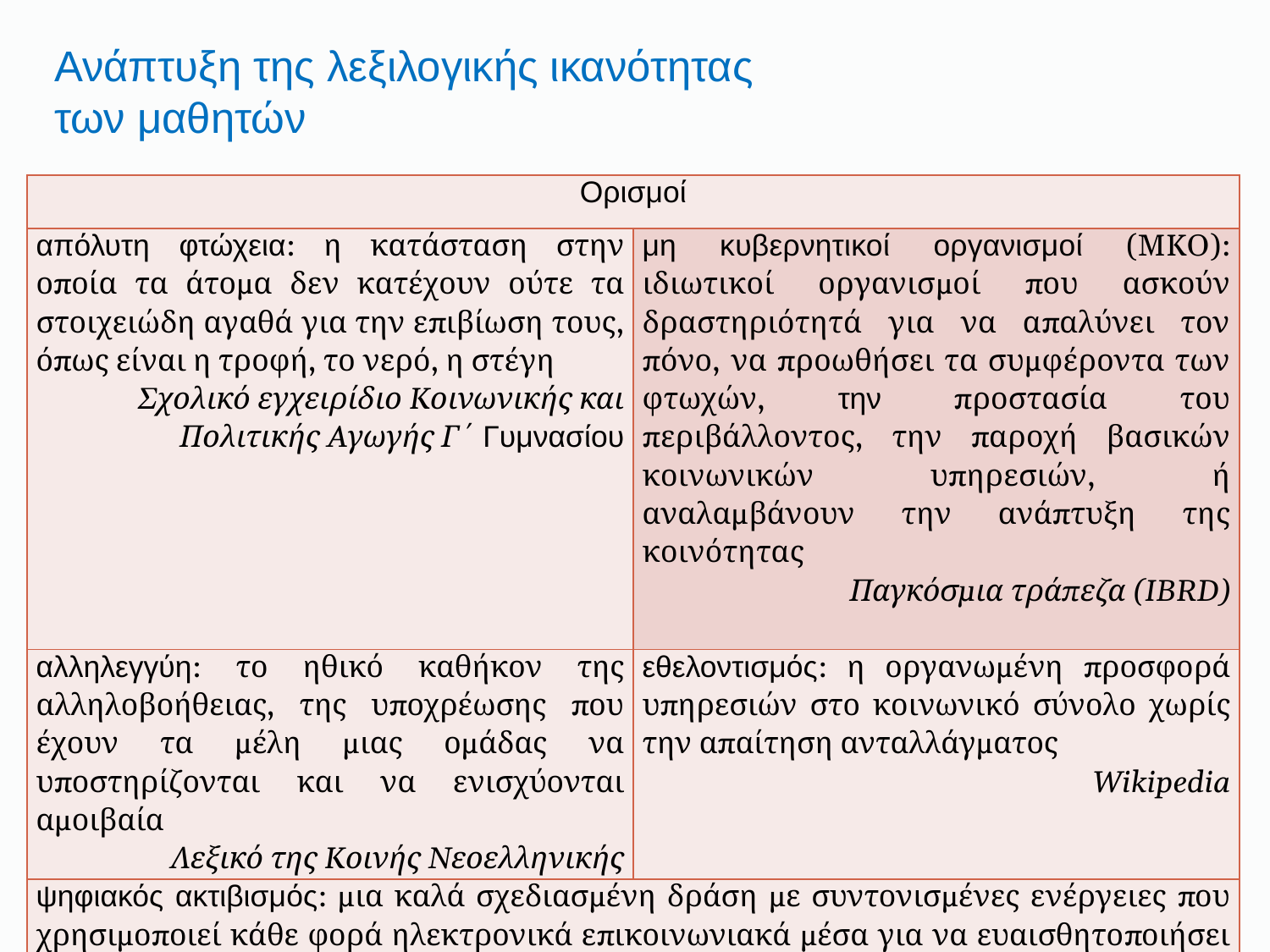

# Ανάπτυξη της λεξιλογικής ικανότητας των μαθητών
| Ορισμοί |  |
| --- | --- |
| απόλυτη φτώχεια: η κατάσταση στην οποία τα άτομα δεν κατέχουν ούτε τα στοιχειώδη αγαθά για την επιβίωση τους, όπως είναι η τροφή, το νερό, η στέγη Σχολικό εγχειρίδιο Κοινωνικής και Πολιτικής Αγωγής Γ΄ Γυμνασίου | μη κυβερνητικοί οργανισμοί (MKO): ιδιωτικοί οργανισμοί που ασκούν δραστηριότητά για να απαλύνει τον πόνο, να προωθήσει τα συμφέροντα των φτωχών, την προστασία του περιβάλλοντος, την παροχή βασικών κοινωνικών υπηρεσιών, ή αναλαμβάνουν την ανάπτυξη της κοινότητας Παγκόσμια τράπεζα (IBRD) |
| αλληλεγγύη: το ηθικό καθήκον της αλληλοβοήθειας, της υποχρέωσης που έχουν τα μέλη μιας ομάδας να υποστηρίζονται και να ενισχύονται αμοιβαία Λεξικό της Κοινής Νεοελληνικής | εθελοντισμός: η οργανωμένη προσφορά υπηρεσιών στο κοινωνικό σύνολο χωρίς την απαίτηση ανταλλάγματος Wikipedia |
| ψηφιακός ακτιβισμός: μια καλά σχεδιασμένη δράση με συντονισμένες ενέργειες που χρησιμοποιεί κάθε φορά ηλεκτρονικά επικοινωνιακά μέσα για να ευαισθητοποιήσει τους πολίτες Διεθνής Αμνηστία |  |
Σύνταξη προσωπικού λεξικού